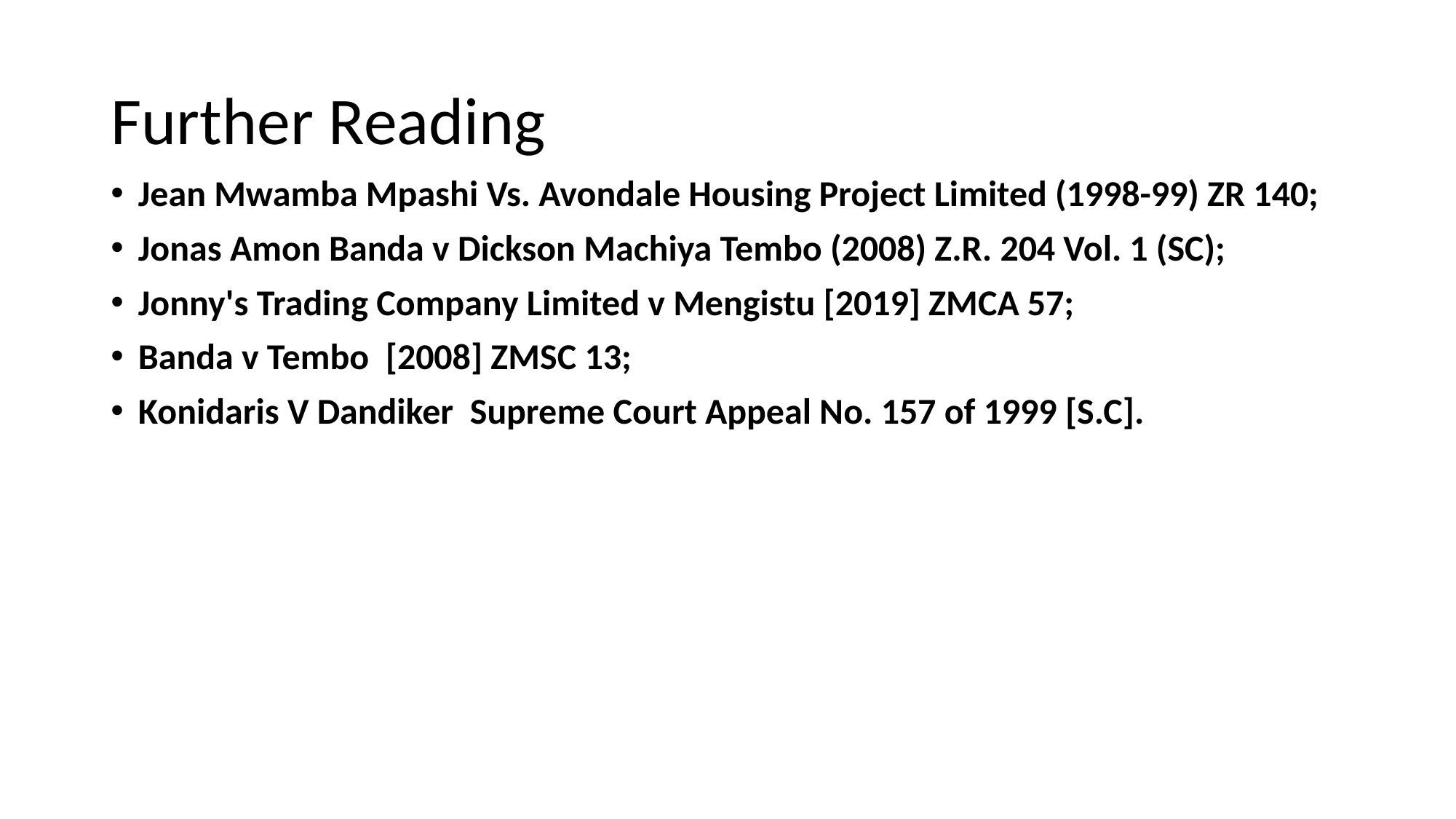

# Further Reading
Jean Mwamba Mpashi Vs. Avondale Housing Project Limited (1998-99) ZR 140;
Jonas Amon Banda v Dickson Machiya Tembo (2008) Z.R. 204 Vol. 1 (SC);
Jonny's Trading Company Limited v Mengistu [2019] ZMCA 57;
Banda v Tembo  [2008] ZMSC 13;
Konidaris V Dandiker  Supreme Court Appeal No. 157 of 1999 [S.C].